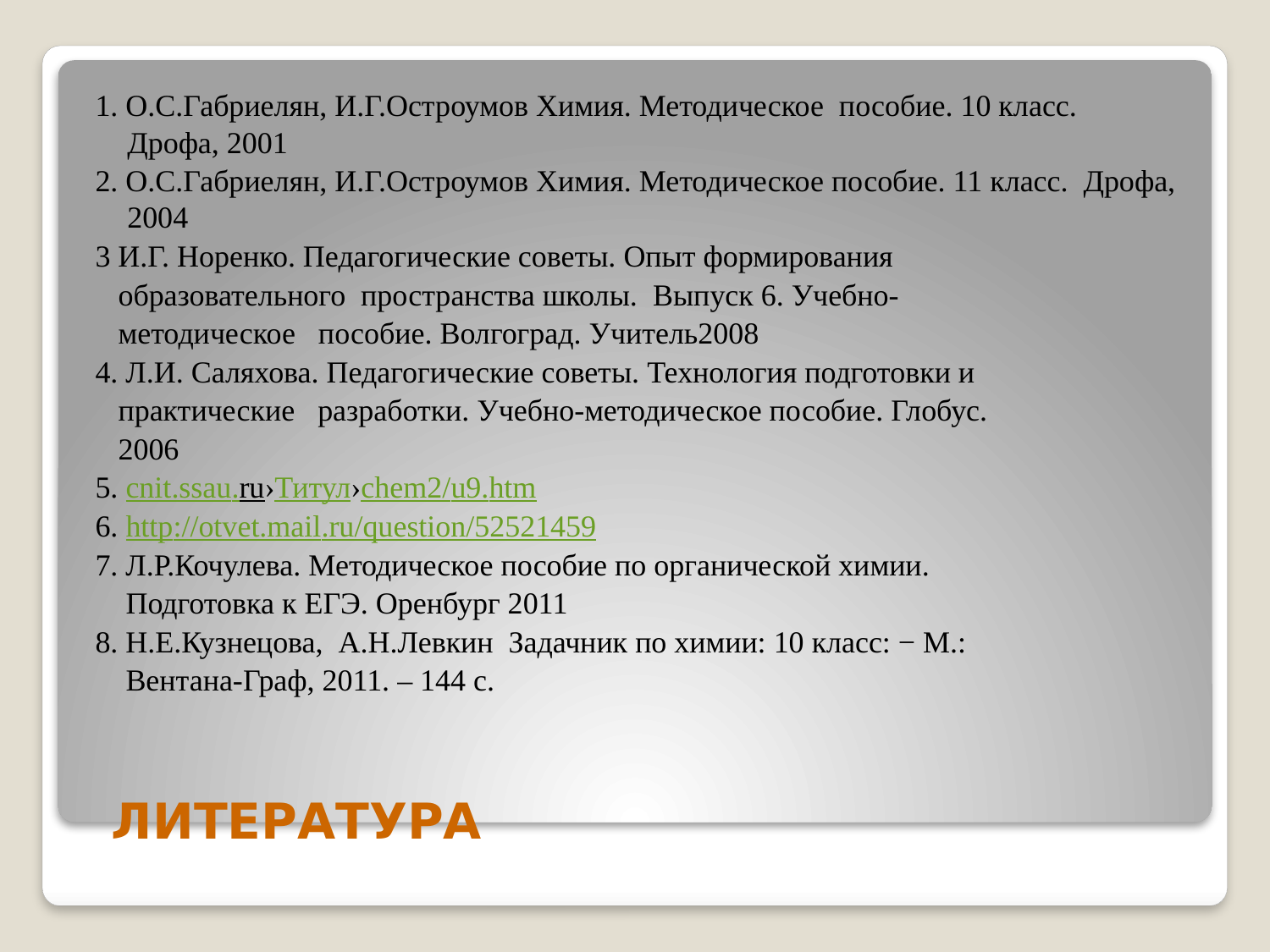

1. О.С.Габриелян, И.Г.Остроумов Химия. Методическое  пособие. 10 класс.    Дрофа, 2001
2. О.С.Габриелян, И.Г.Остроумов Химия. Методическое пособие. 11 класс.  Дрофа, 2004
3 И.Г. Норенко. Педагогические советы. Опыт формирования
   образовательного  пространства школы.  Выпуск 6. Учебно-
   методическое   пособие. Волгоград. Учитель2008
4. Л.И. Саляхова. Педагогические советы. Технология подготовки и
   практические   разработки. Учебно-методическое пособие. Глобус.
   2006
5. cnit.ssau.ru›Титул›chem2/u9.htm
6. http://otvet.mail.ru/question/52521459
7. Л.Р.Кочулева. Методическое пособие по органической химии.
    Подготовка к ЕГЭ. Оренбург 2011
8. Н.Е.Кузнецова,  А.Н.Левкин  Задачник по химии: 10 класс: − М.:
    Вентана-Граф, 2011. – 144 с.

#
литература